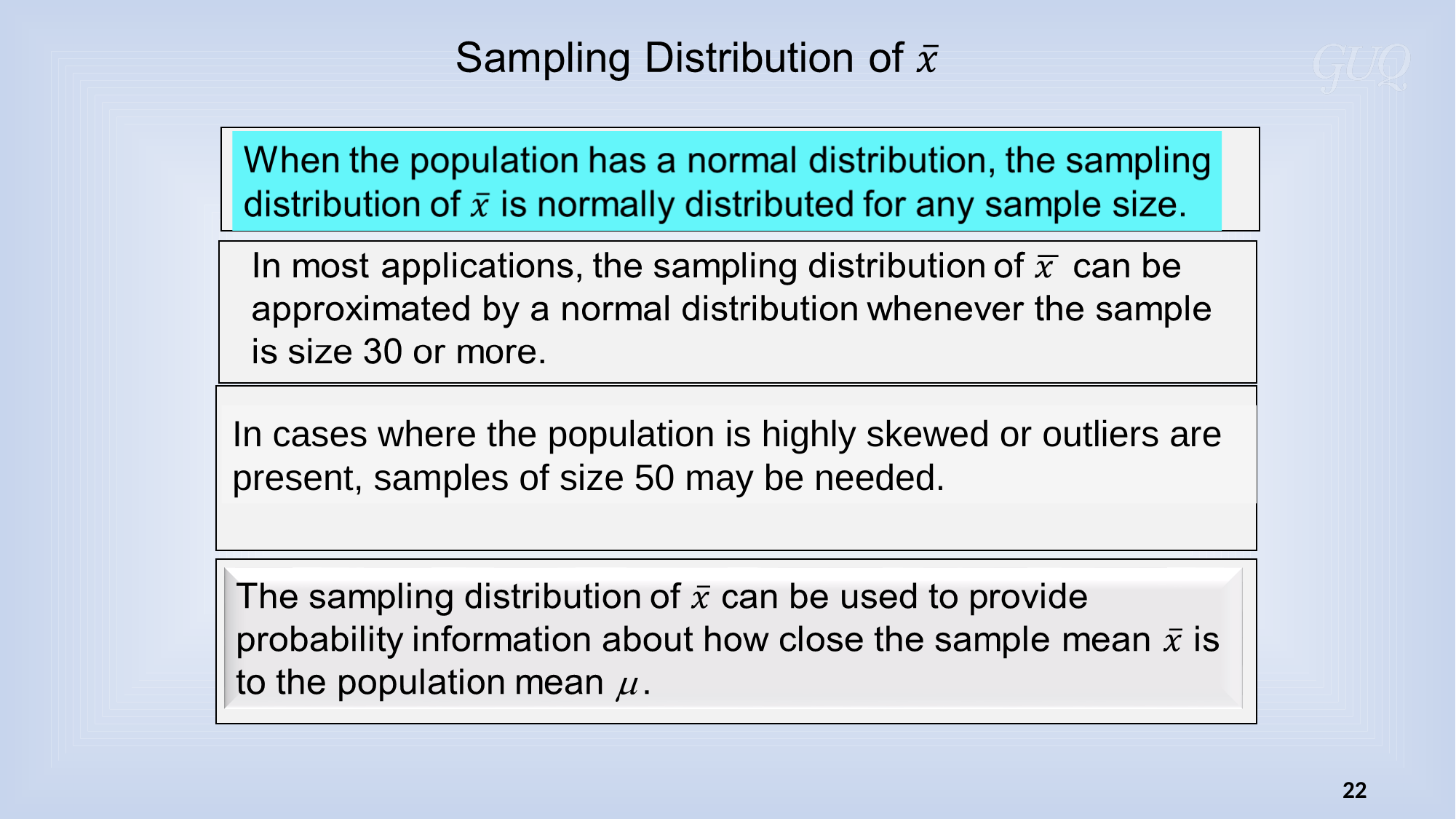

In cases where the population is highly skewed or outliers are present, samples of size 50 may be needed.